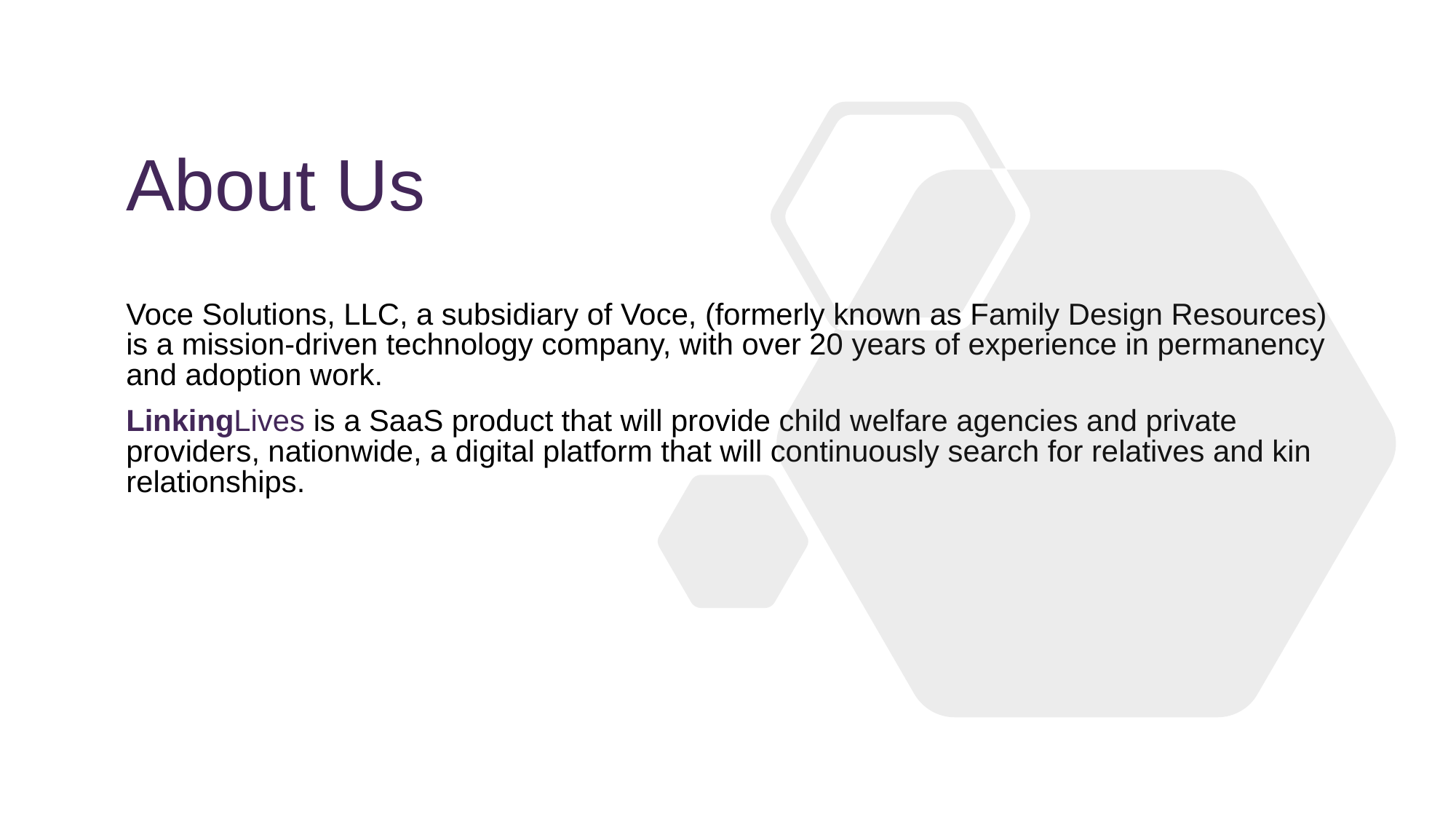

About Us

Voce Solutions, LLC, a subsidiary of Voce, (formerly known as Family Design Resources) is a mission-driven technology company, with over 20 years of experience in permanency and adoption work.
LinkingLives is a SaaS product that will provide child welfare agencies and private providers, nationwide, a digital platform that will continuously search for relatives and kin relationships.